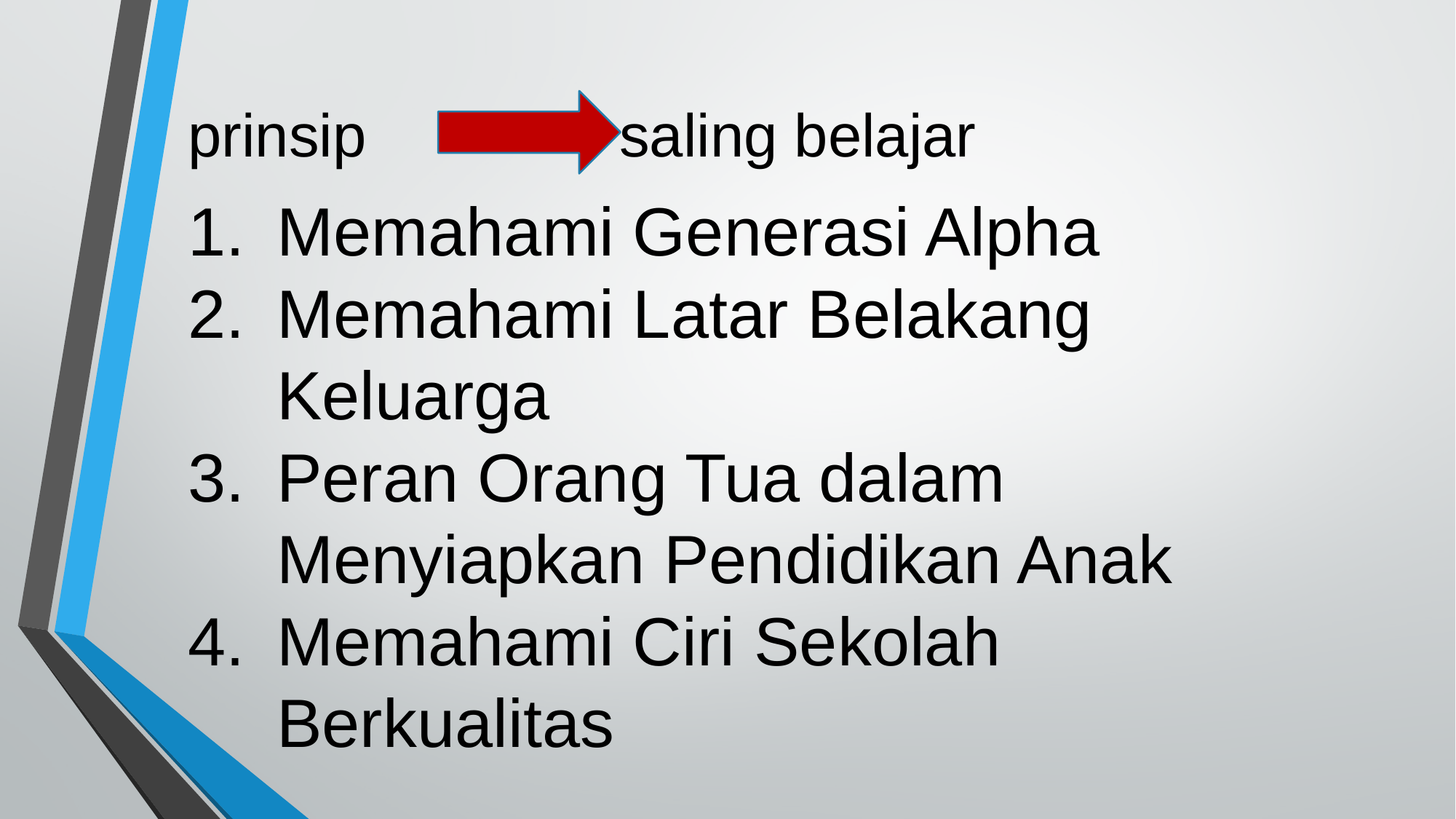

# prinsip               saling belajar

Memahami Generasi Alpha
Memahami Latar Belakang Keluarga
Peran Orang Tua dalam Menyiapkan Pendidikan Anak
Memahami Ciri Sekolah Berkualitas